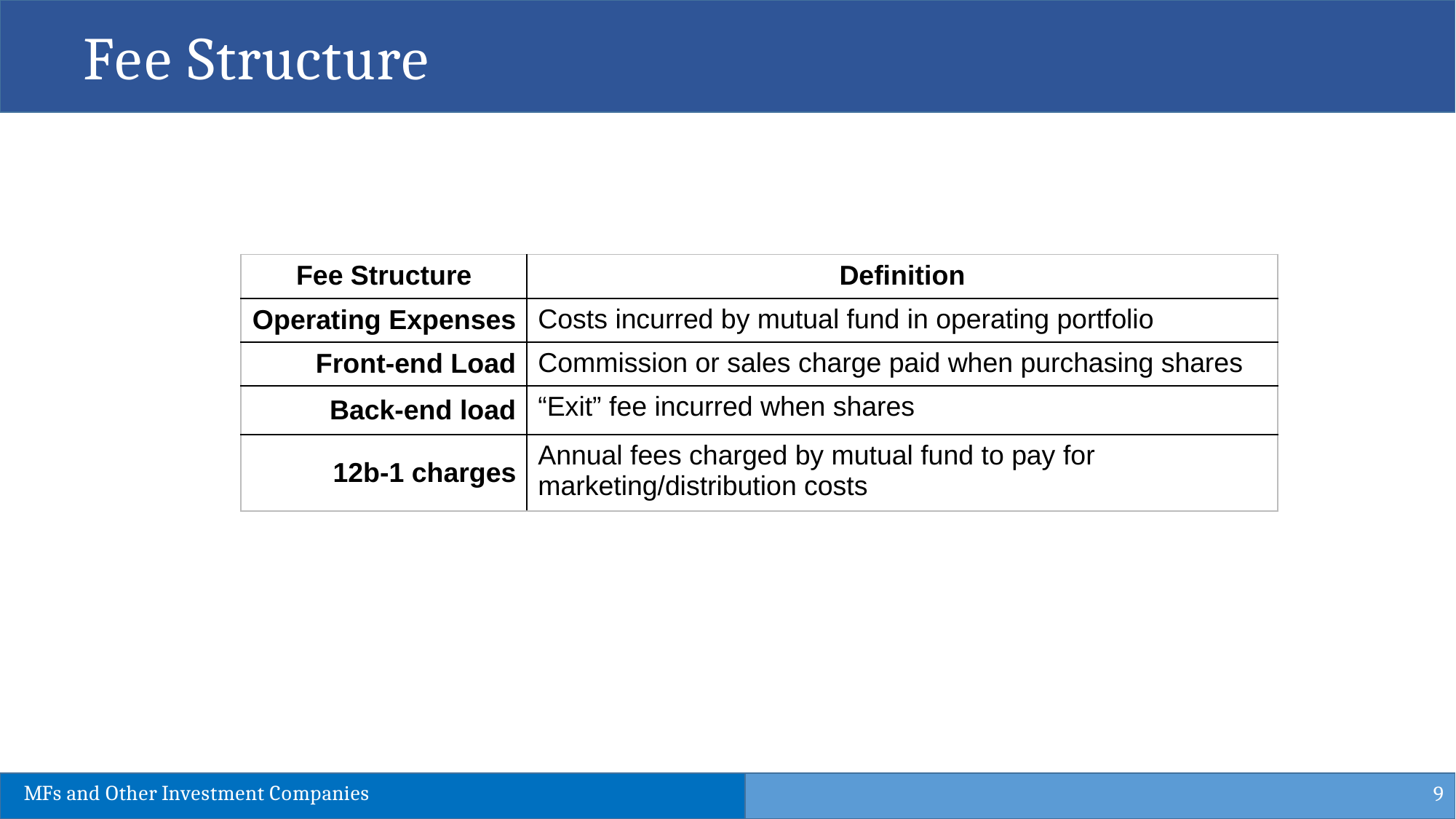

Fee Structure
| Fee Structure | Definition |
| --- | --- |
| Operating Expenses | Costs incurred by mutual fund in operating portfolio |
| Front-end Load | Commission or sales charge paid when purchasing shares |
| Back-end load | “Exit” fee incurred when shares |
| 12b-1 charges | Annual fees charged by mutual fund to pay for marketing/distribution costs |
9

MFs and Other Investment Companies